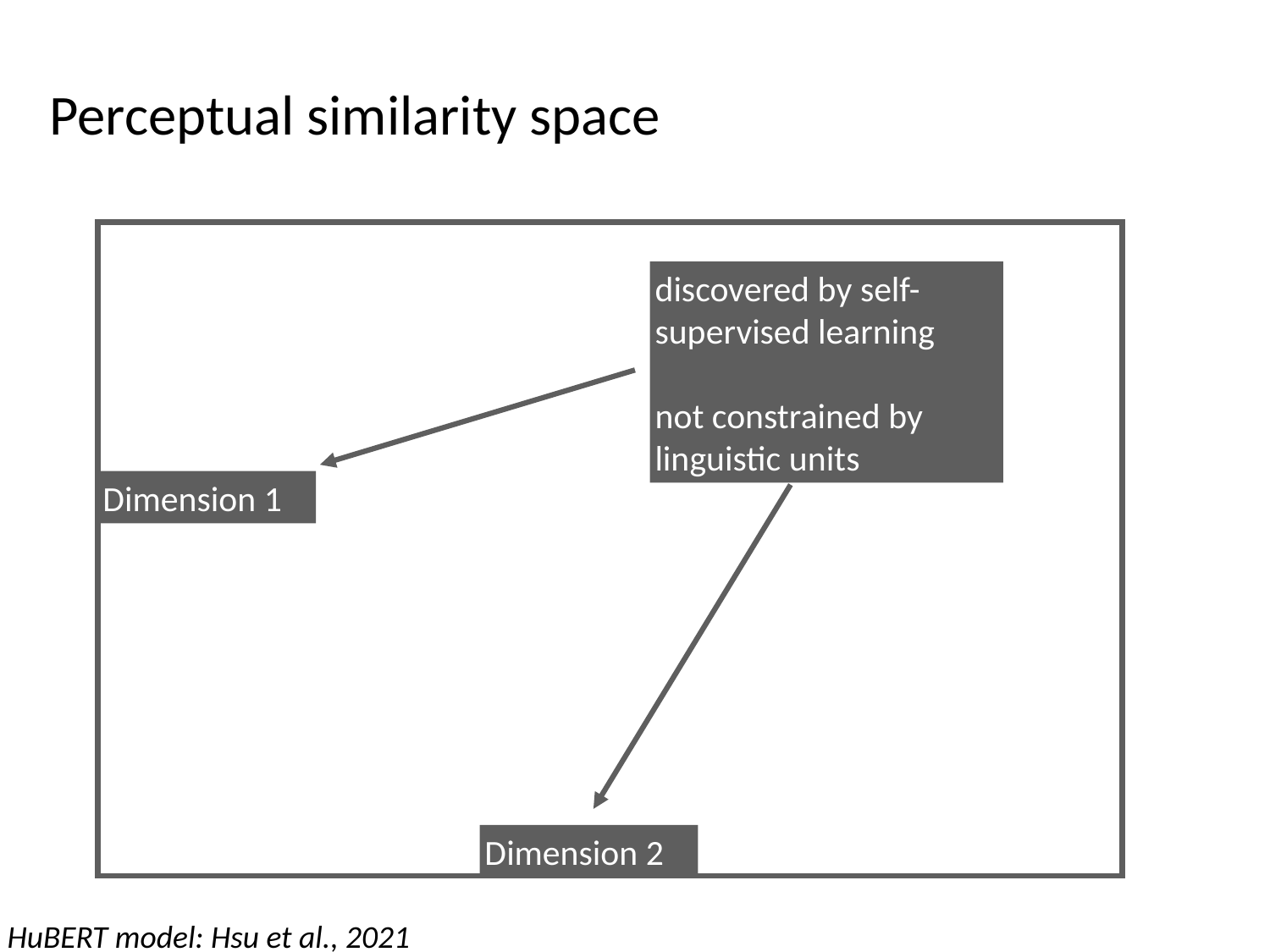

Perceptual similarity space

discovered by self-supervised learning

not constrained by linguistic units

Dimension 1

Dimension 2
HuBERT model: Hsu et al., 2021
20